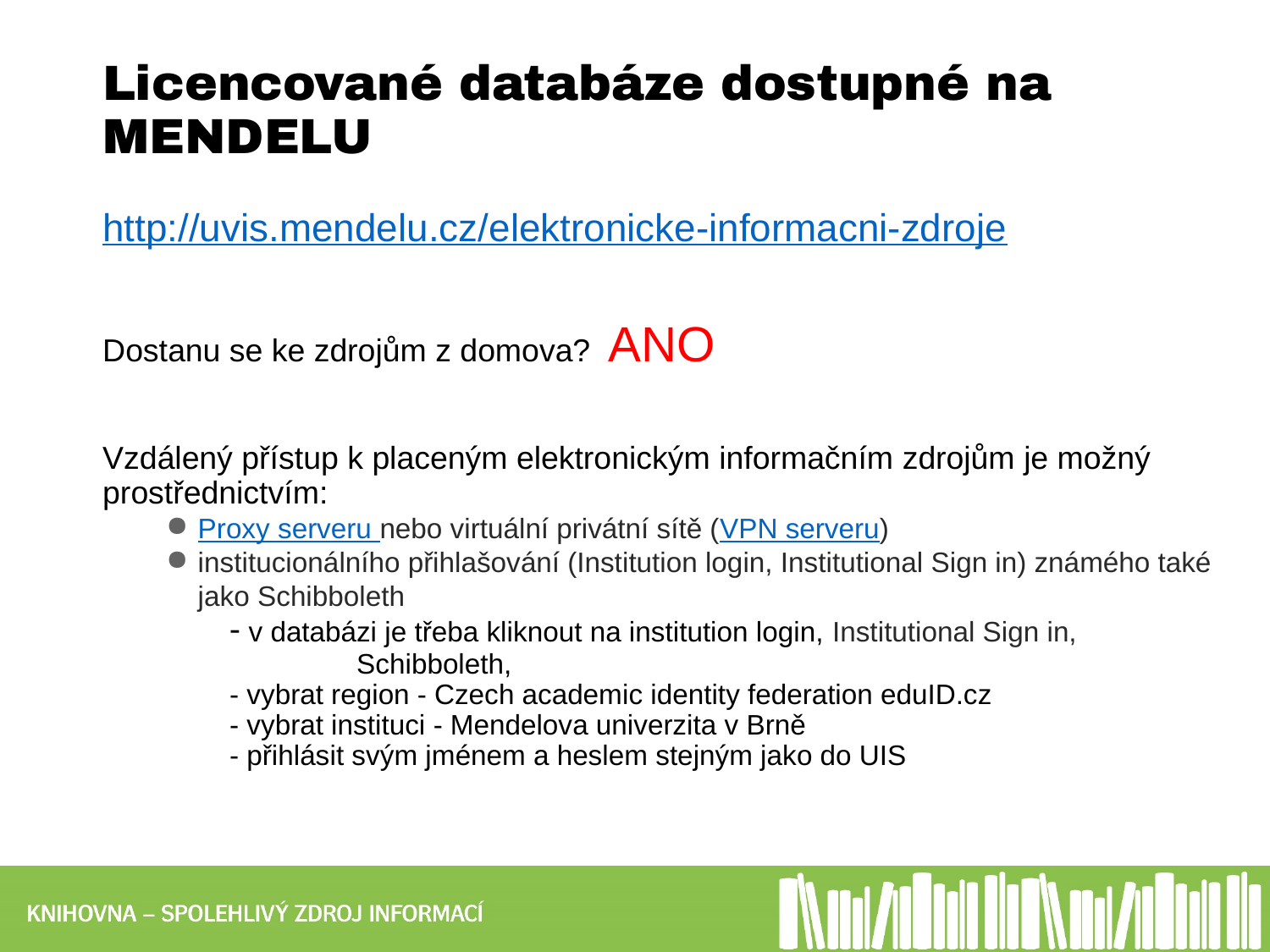

# Licencované databáze dostupné na MENDELU
http://uvis.mendelu.cz/elektronicke-informacni-zdroje

Dostanu se ke zdrojům z domova?  ANO

Vzdálený přístup k placeným elektronickým informačním zdrojům je možný prostřednictvím:
Proxy serveru nebo virtuální privátní sítě (VPN serveru)
institucionálního přihlašování (Institution login, Institutional Sign in) známého také jako Schibboleth
	- v databázi je třeba kliknout na institution login, Institutional Sign in, 	 		Schibboleth,
	- vybrat region - Czech academic identity federation eduID.cz
	- vybrat instituci - Mendelova univerzita v Brně
 	- přihlásit svým jménem a heslem stejným jako do UIS